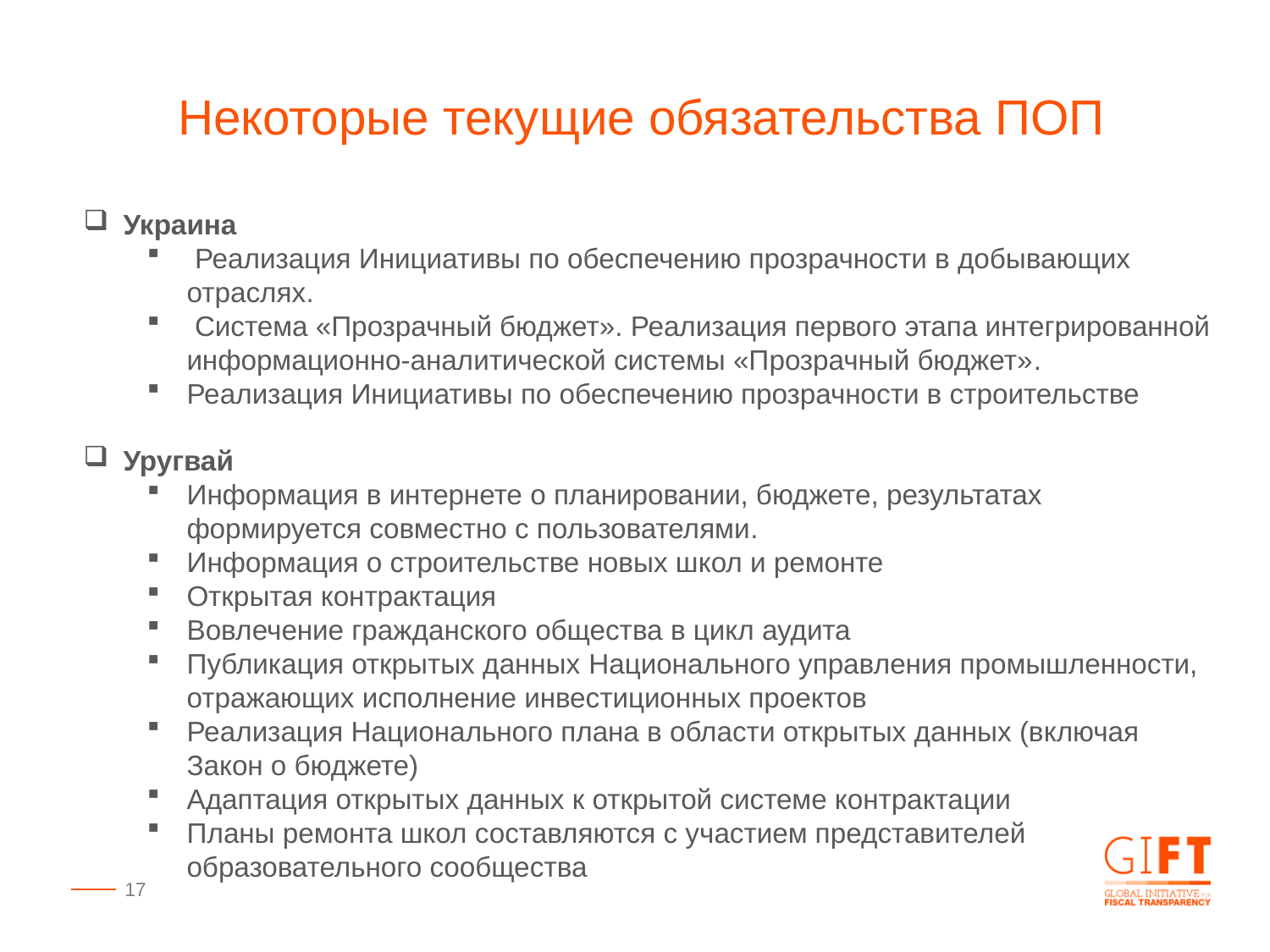

Некоторые текущие обязательства ПОП
Украина
 Реализация Инициативы по обеспечению прозрачности в добывающих отраслях.
 Система «Прозрачный бюджет». Реализация первого этапа интегрированной информационно-аналитической системы «Прозрачный бюджет».
Реализация Инициативы по обеспечению прозрачности в строительстве

Уругвай
Информация в интернете о планировании, бюджете, результатах формируется совместно с пользователями.
Информация о строительстве новых школ и ремонте
Открытая контрактация
Вовлечение гражданского общества в цикл аудита
Публикация открытых данных Национального управления промышленности, отражающих исполнение инвестиционных проектов
Реализация Национального плана в области открытых данных (включая Закон о бюджете)
Адаптация открытых данных к открытой системе контрактации
Планы ремонта школ составляются с участием представителей образовательного сообщества

17